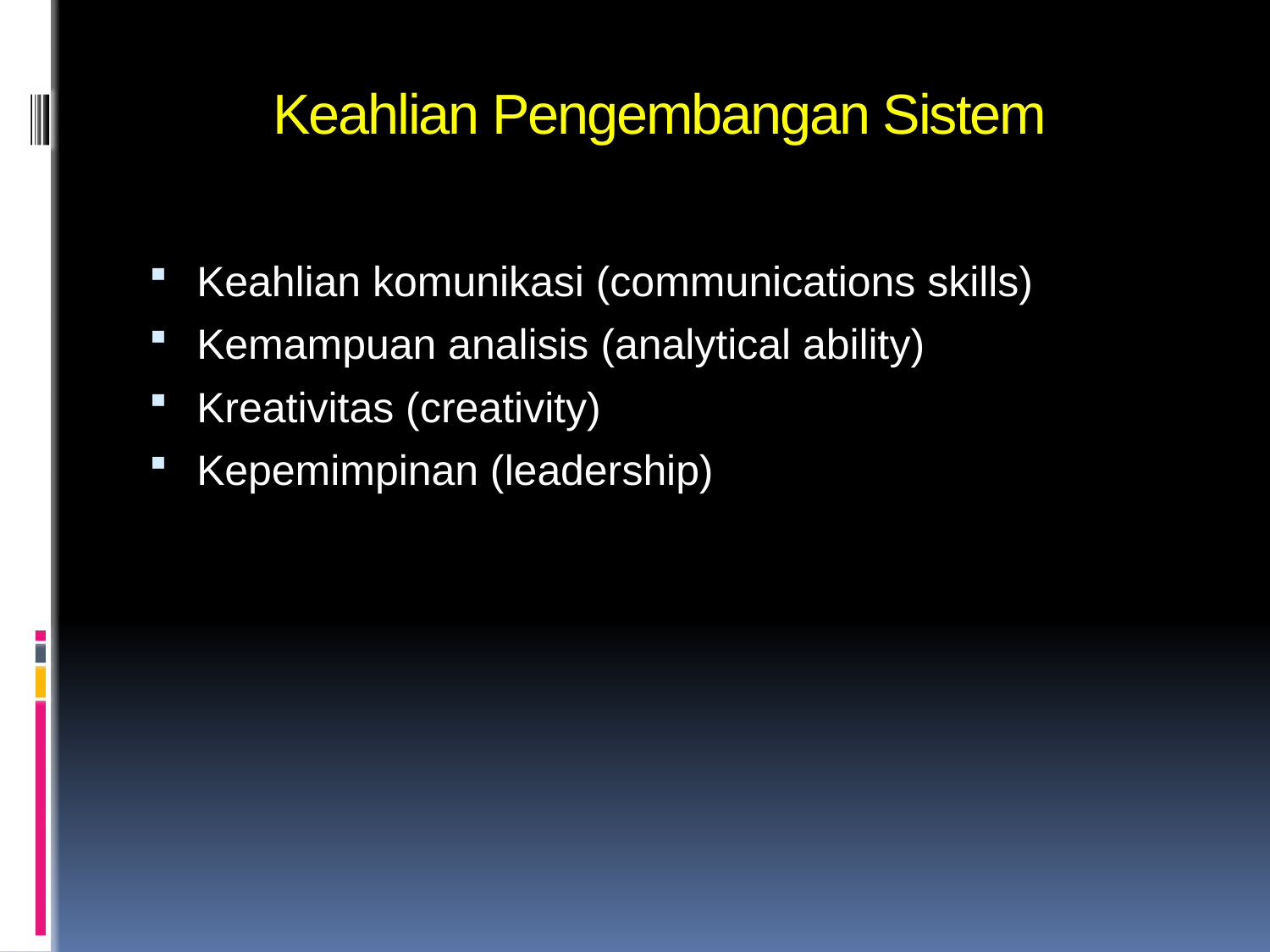

# Keahlian Pengembangan Sistem
Keahlian komunikasi (communications skills)
Kemampuan analisis (analytical ability)
Kreativitas (creativity)
Kepemimpinan (leadership)